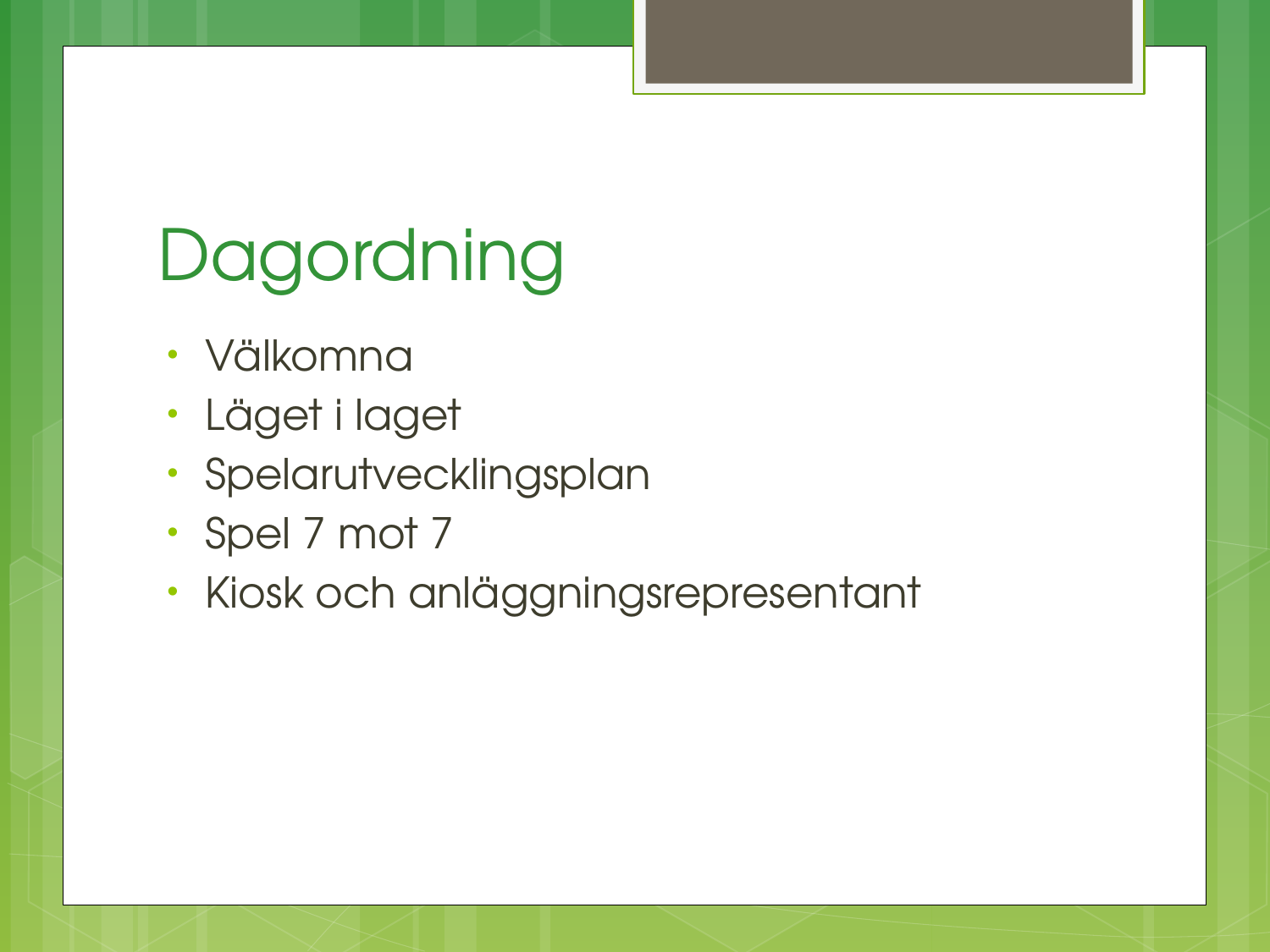

# Dagordning
Välkomna
Läget i laget
Spelarutvecklingsplan
Spel 7 mot 7
Kiosk och anläggningsrepresentant